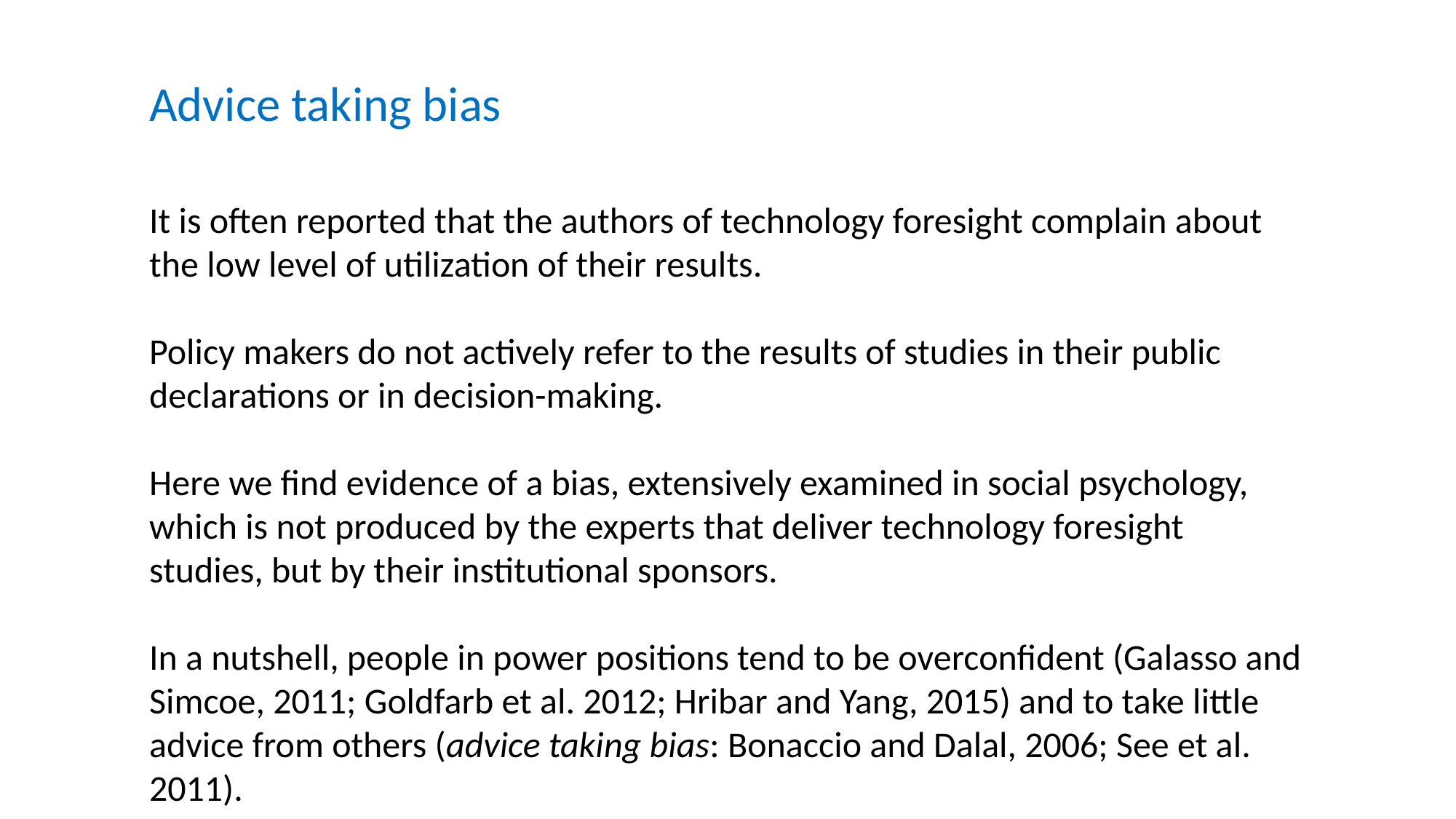

Advice taking bias

It is often reported that the authors of technology foresight complain about the low level of utilization of their results.

Policy makers do not actively refer to the results of studies in their public declarations or in decision-making.

Here we find evidence of a bias, extensively examined in social psychology, which is not produced by the experts that deliver technology foresight studies, but by their institutional sponsors.

In a nutshell, people in power positions tend to be overconfident (Galasso and Simcoe, 2011; Goldfarb et al. 2012; Hribar and Yang, 2015) and to take little advice from others (advice taking bias: Bonaccio and Dalal, 2006; See et al. 2011).